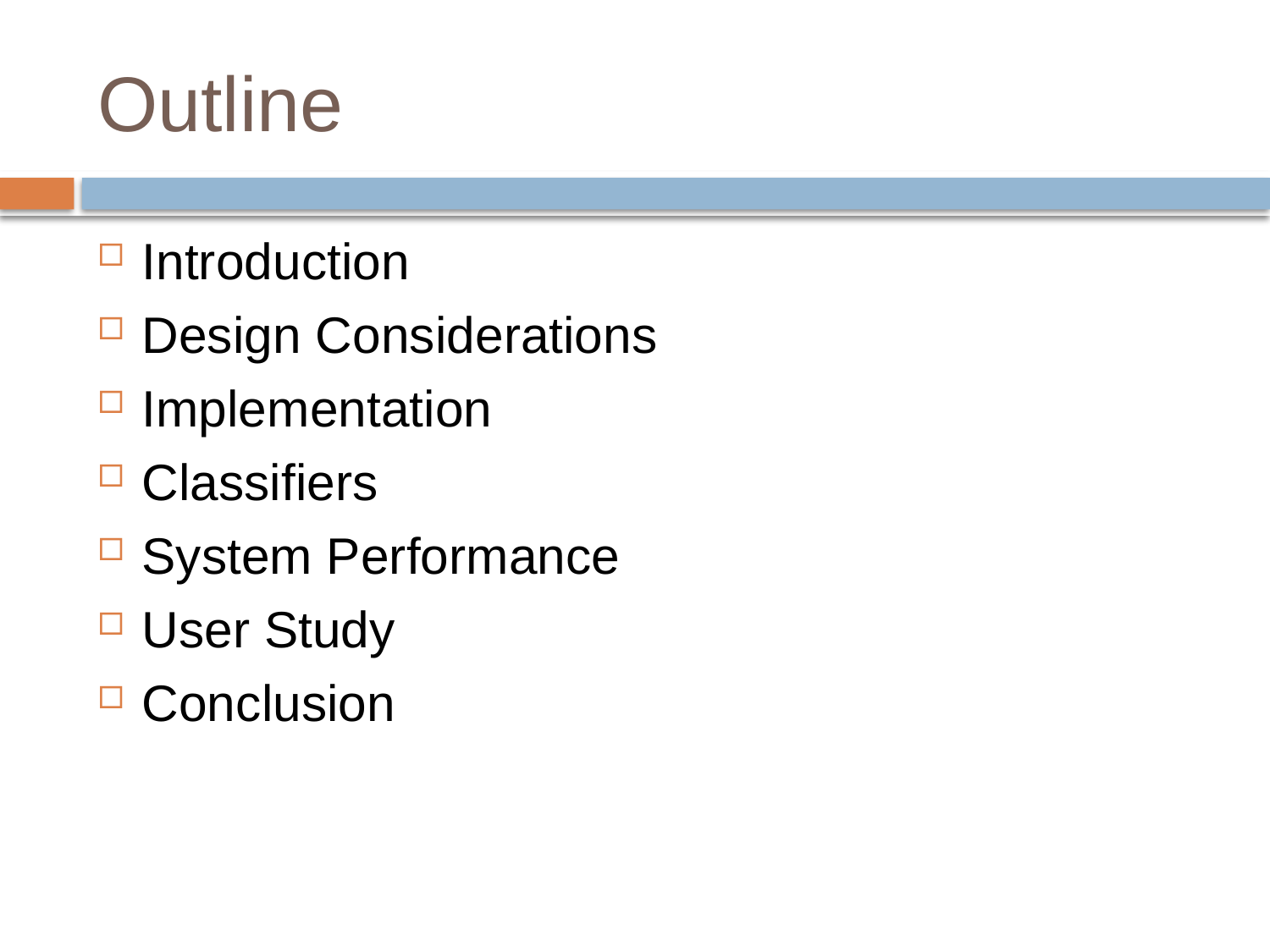

# Outline
Introduction
Design Considerations
Implementation
Classifiers
System Performance
User Study
Conclusion